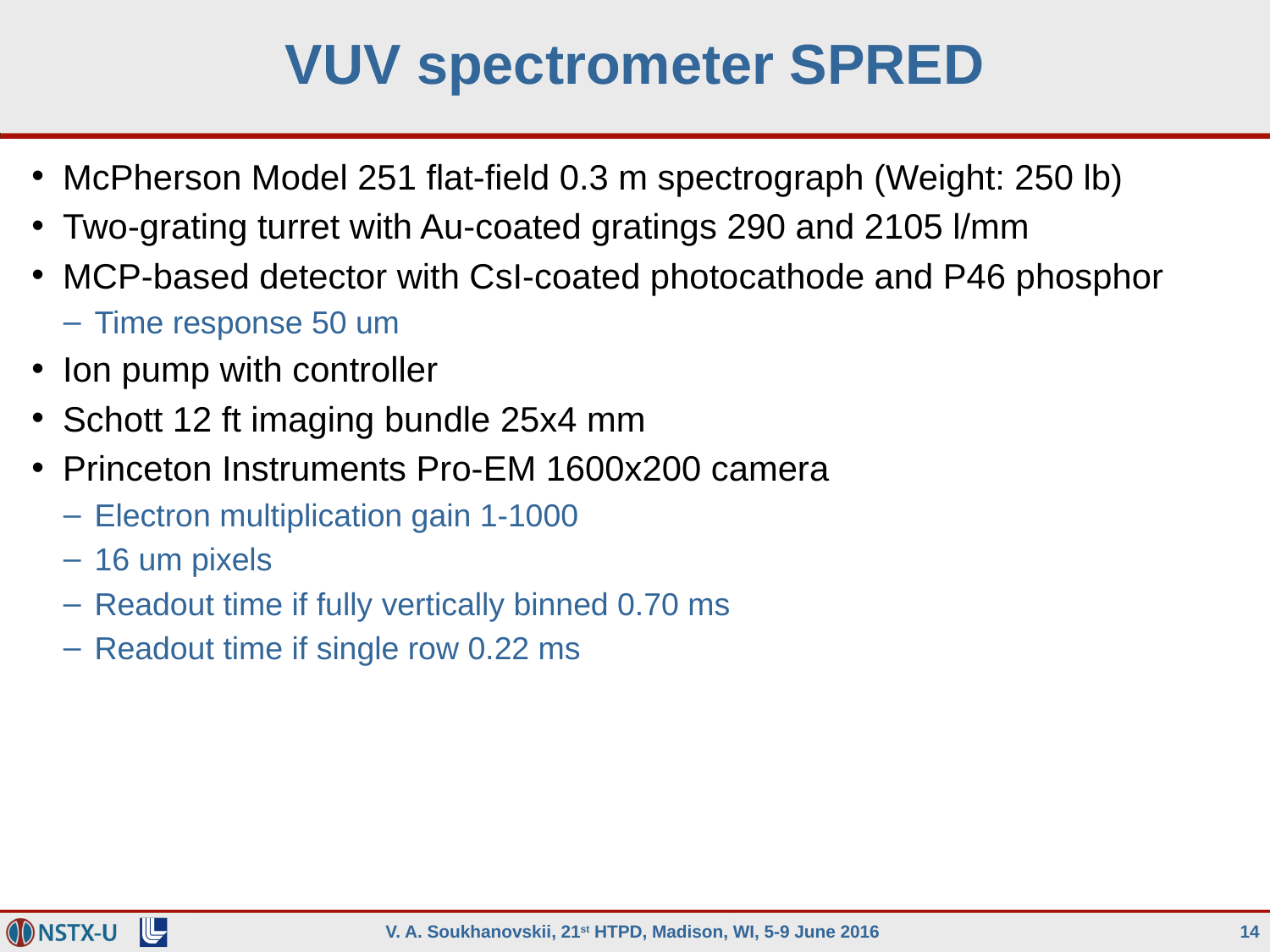

# VUV spectrometer SPRED
McPherson Model 251 flat-field 0.3 m spectrograph (Weight: 250 lb)
Two-grating turret with Au-coated gratings 290 and 2105 l/mm
MCP-based detector with CsI-coated photocathode and P46 phosphor
Time response 50 um
Ion pump with controller
Schott 12 ft imaging bundle 25x4 mm
Princeton Instruments Pro-EM 1600x200 camera
Electron multiplication gain 1-1000
16 um pixels
Readout time if fully vertically binned 0.70 ms
Readout time if single row 0.22 ms